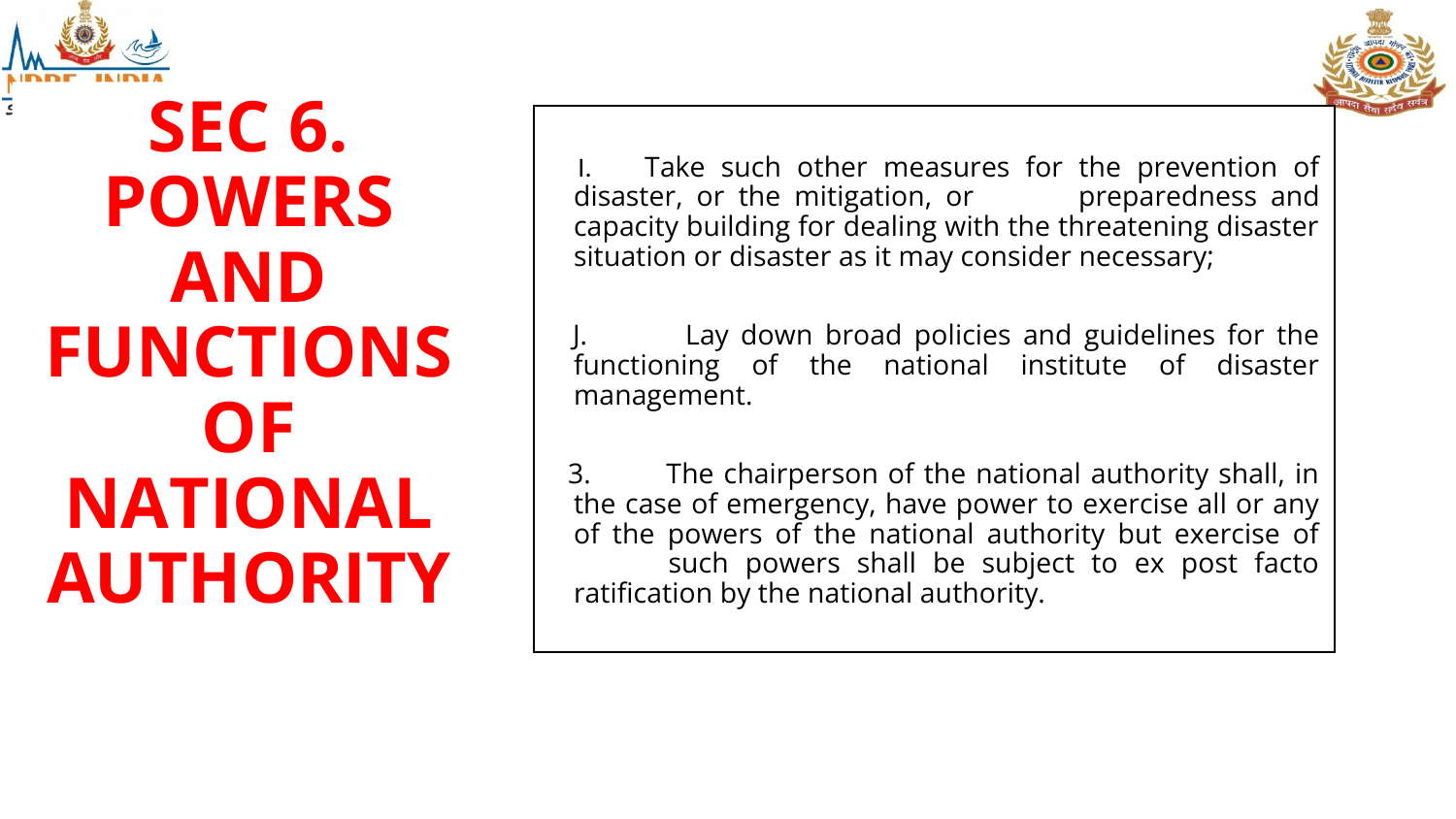

# SEC 6. POWERS AND FUNCTIONS OF NATIONAL AUTHORITY

  I.       Take such other measures for the prevention of disaster, or the mitigation, or 	preparedness and capacity building for dealing with the threatening disaster situation or disaster as it may consider necessary;

  J.     	 Lay down broad policies and guidelines for the functioning of the national institute of disaster management.

  3.         The chairperson of the national authority shall, in the case of emergency, have power to exercise all or any of the powers of the national authority but exercise of 	such powers shall be subject to ex post facto ratification by the national authority.